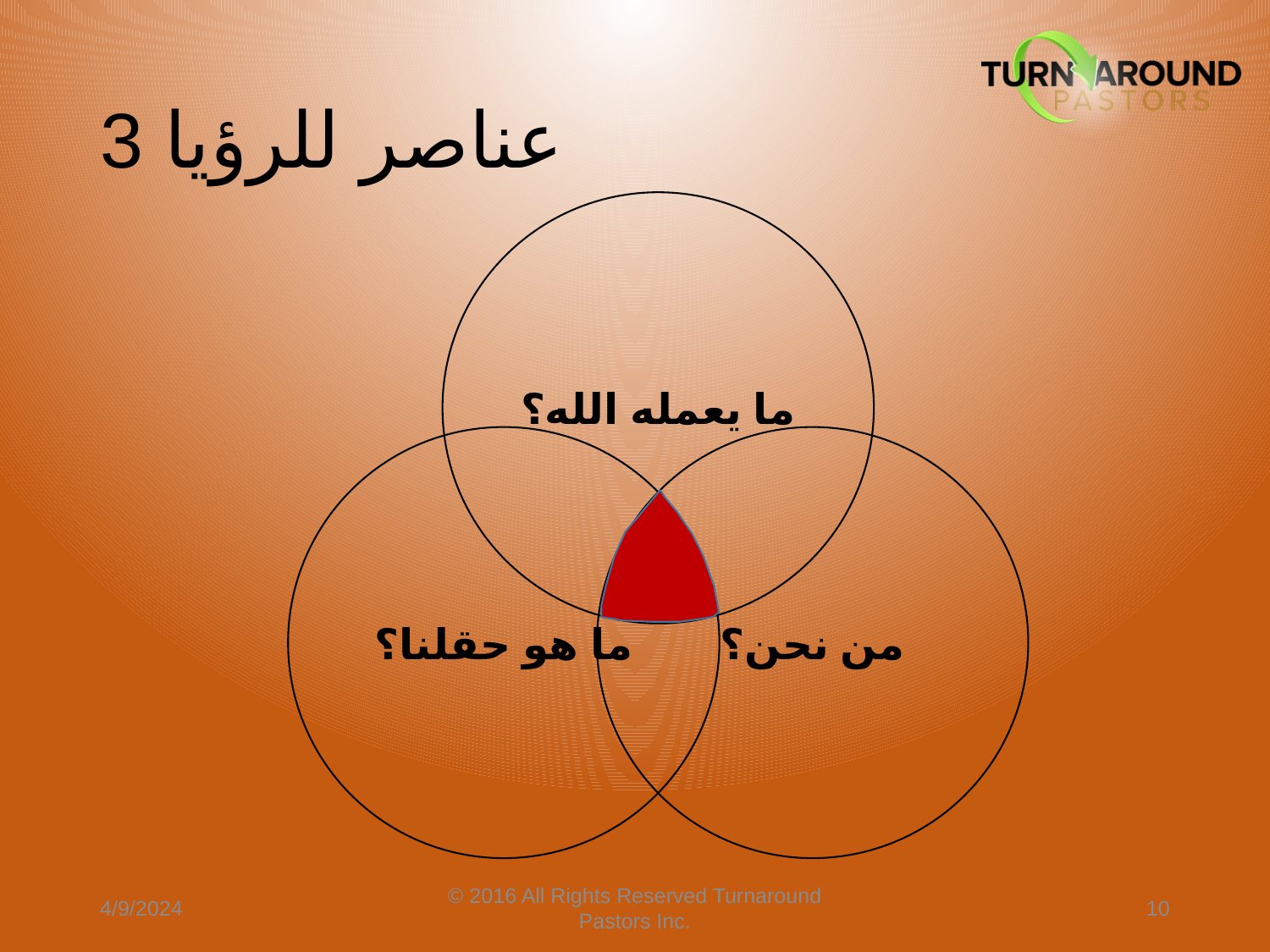

# 3 عناصر للرؤيا
ما يعمله الله؟
ما هو حقلنا؟
من نحن؟

4/9/2024
© 2016 All Rights Reserved Turnaround Pastors Inc.
10